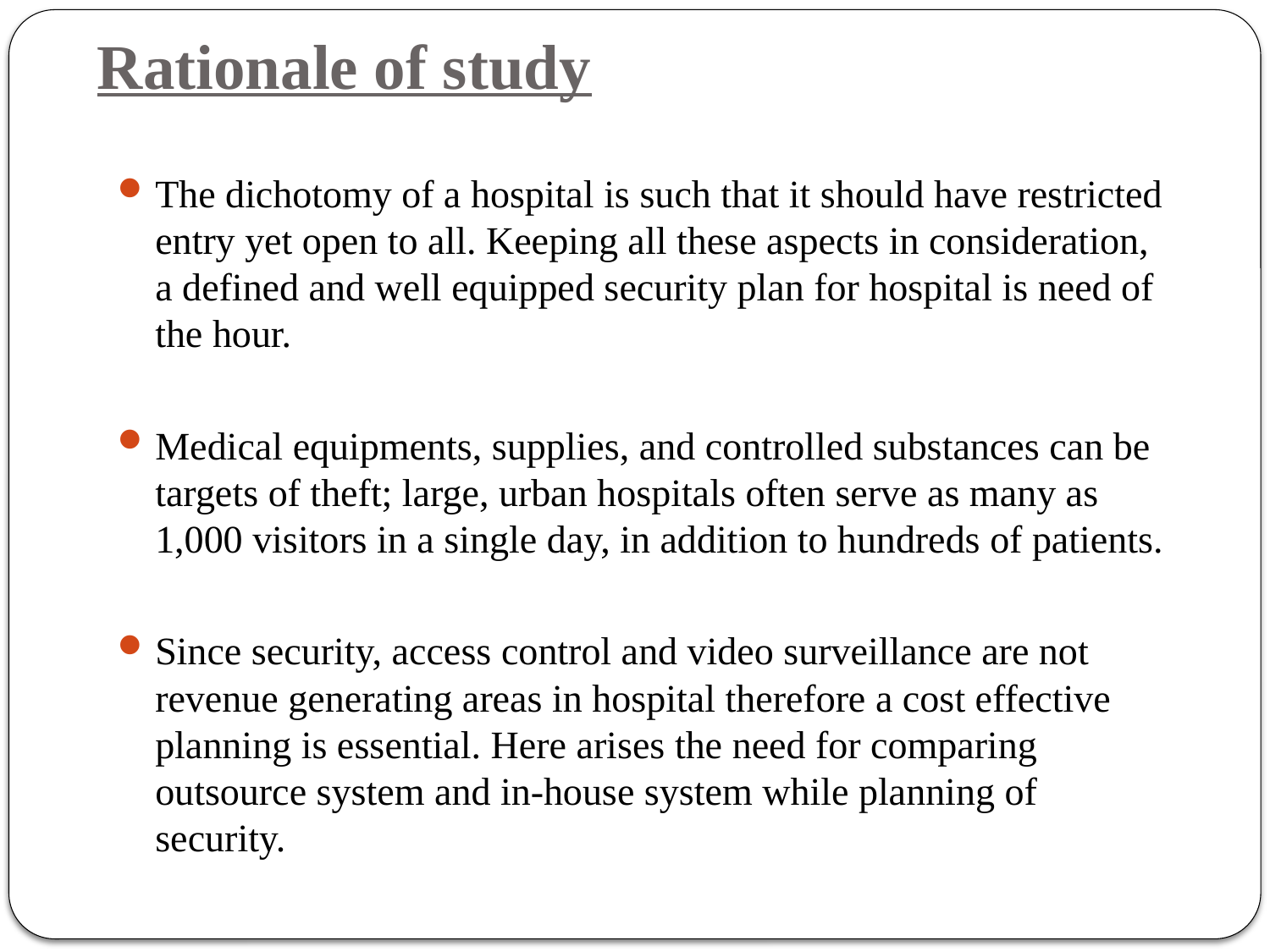

# Rationale of study

The dichotomy of a hospital is such that it should have restricted entry yet open to all. Keeping all these aspects in consideration, a defined and well equipped security plan for hospital is need of the hour.

Medical equipments, supplies, and controlled substances can be targets of theft; large, urban hospitals often serve as many as 1,000 visitors in a single day, in addition to hundreds of patients.

Since security, access control and video surveillance are not revenue generating areas in hospital therefore a cost effective planning is essential. Here arises the need for comparing outsource system and in-house system while planning of security.